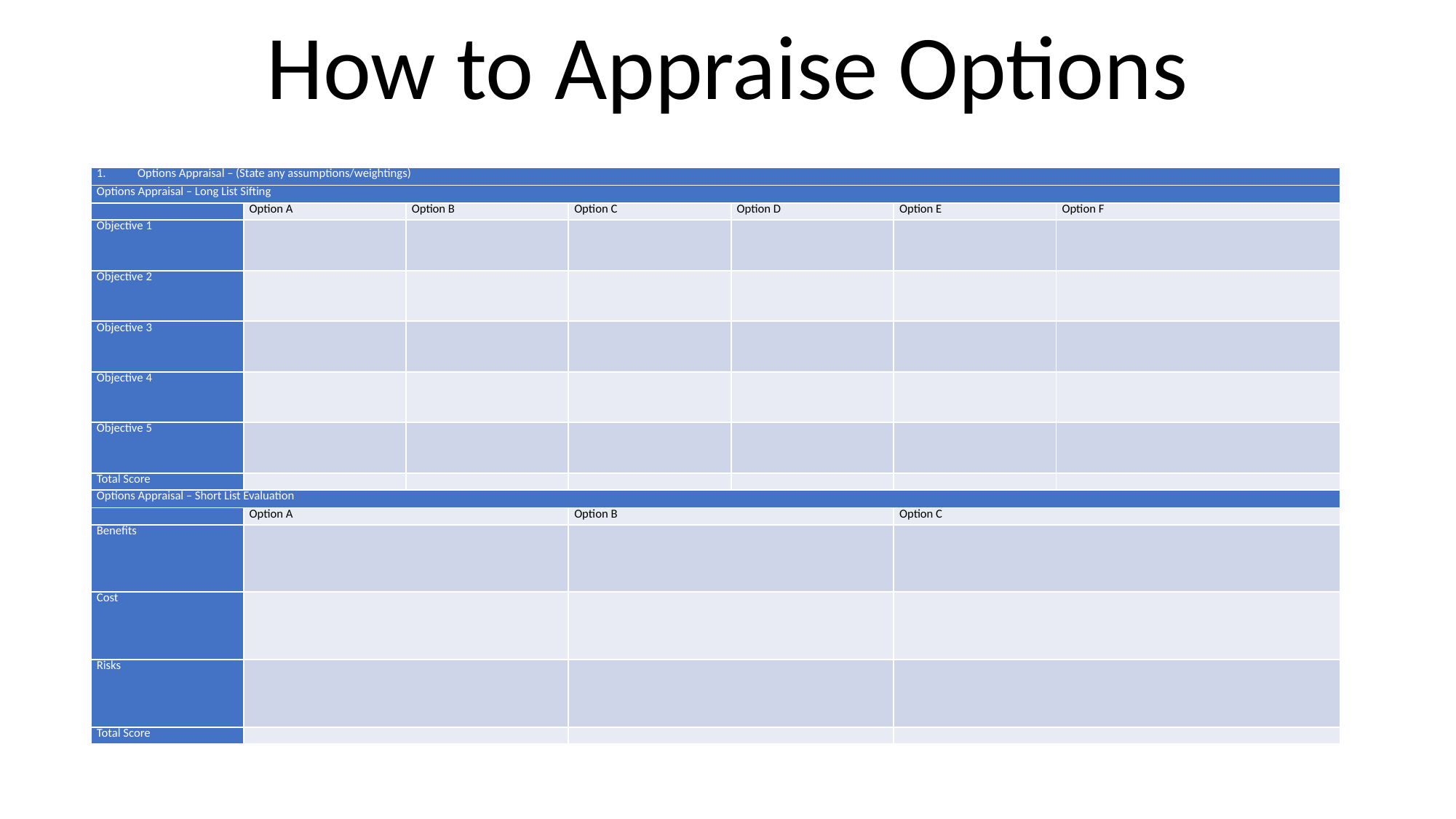

# How to Appraise Options
| Options Appraisal – (State any assumptions/weightings) |  |  |  |  |  |  |
| --- | --- | --- | --- | --- | --- | --- |
| Options Appraisal – Long List Sifting |  |  |  |  |  |  |
|  | Option A | Option B | Option C | Option D | Option E | Option F |
| Objective 1 |  |  |  |  |  |  |
| Objective 2 |  |  |  |  |  |  |
| Objective 3 |  |  |  |  |  |  |
| Objective 4 |  |  |  |  |  |  |
| Objective 5 |  |  |  |  |  |  |
| Total Score |  |  |  |  |  |  |
| Options Appraisal – Short List Evaluation |  |  |  |  |  |  |
|  | Option A |  | Option B |  | Option C |  |
| Benefits |  |  |  |  |  |  |
| Cost |  |  |  |  |  |  |
| Risks |  |  |  |  |  |  |
| Total Score |  |  |  |  |  |  |